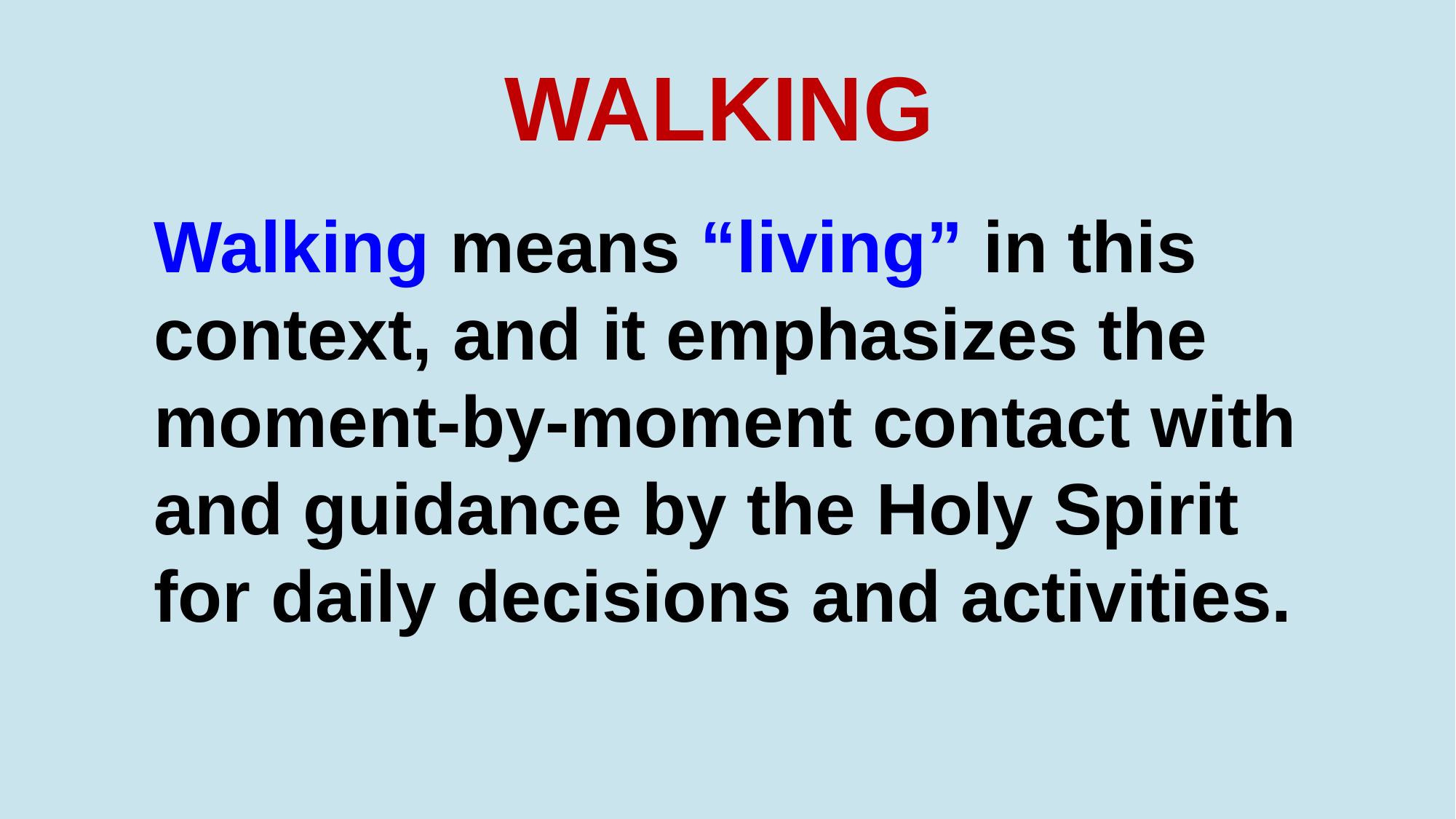

# WALKING
Walking means “living” in this context, and it emphasizes the moment-by-moment contact with and guidance by the Holy Spirit for daily decisions and activities.